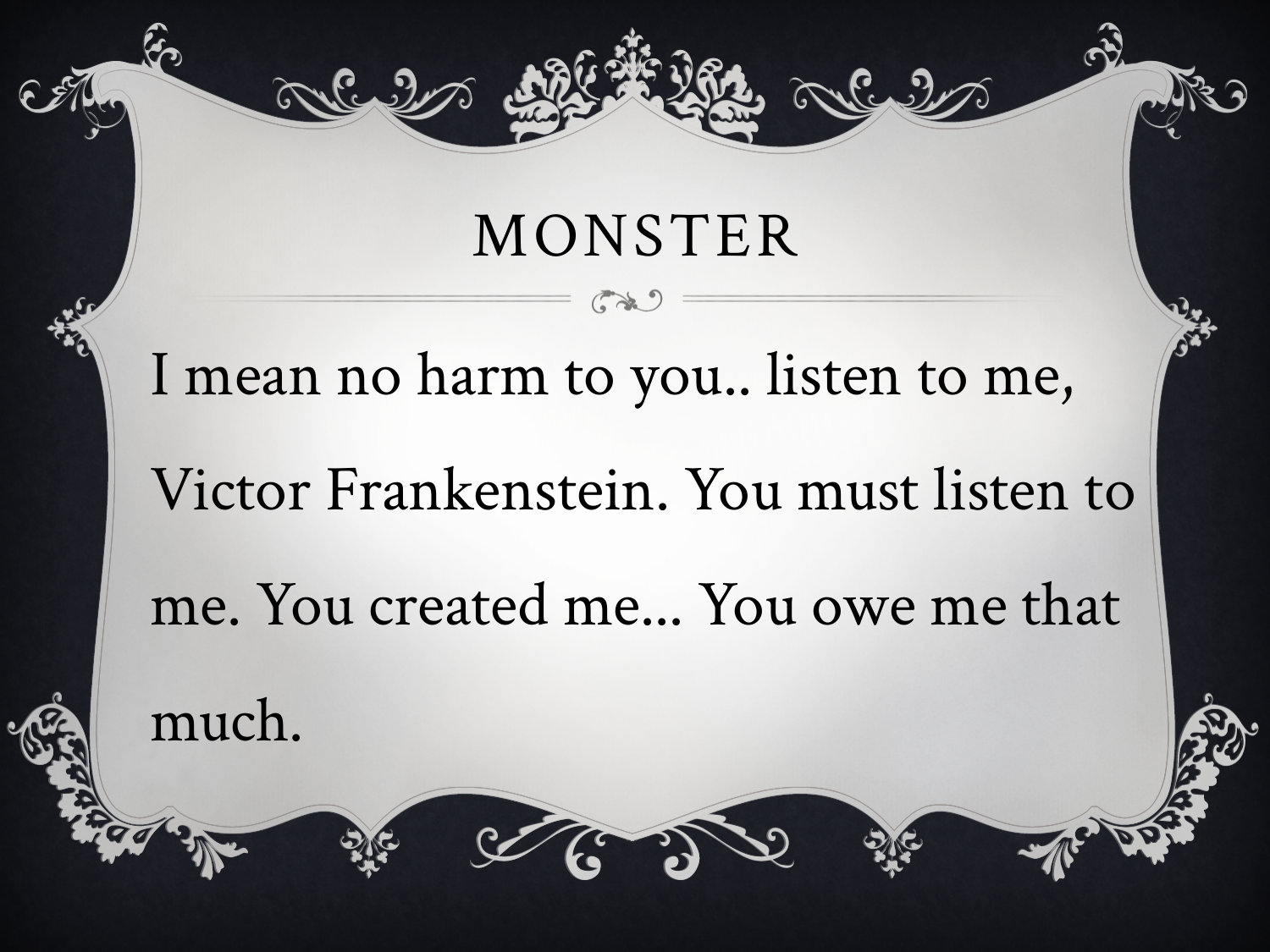

# monster
I mean no harm to you.. listen to me, Victor Frankenstein. You must listen to me. You created me... You owe me that much.